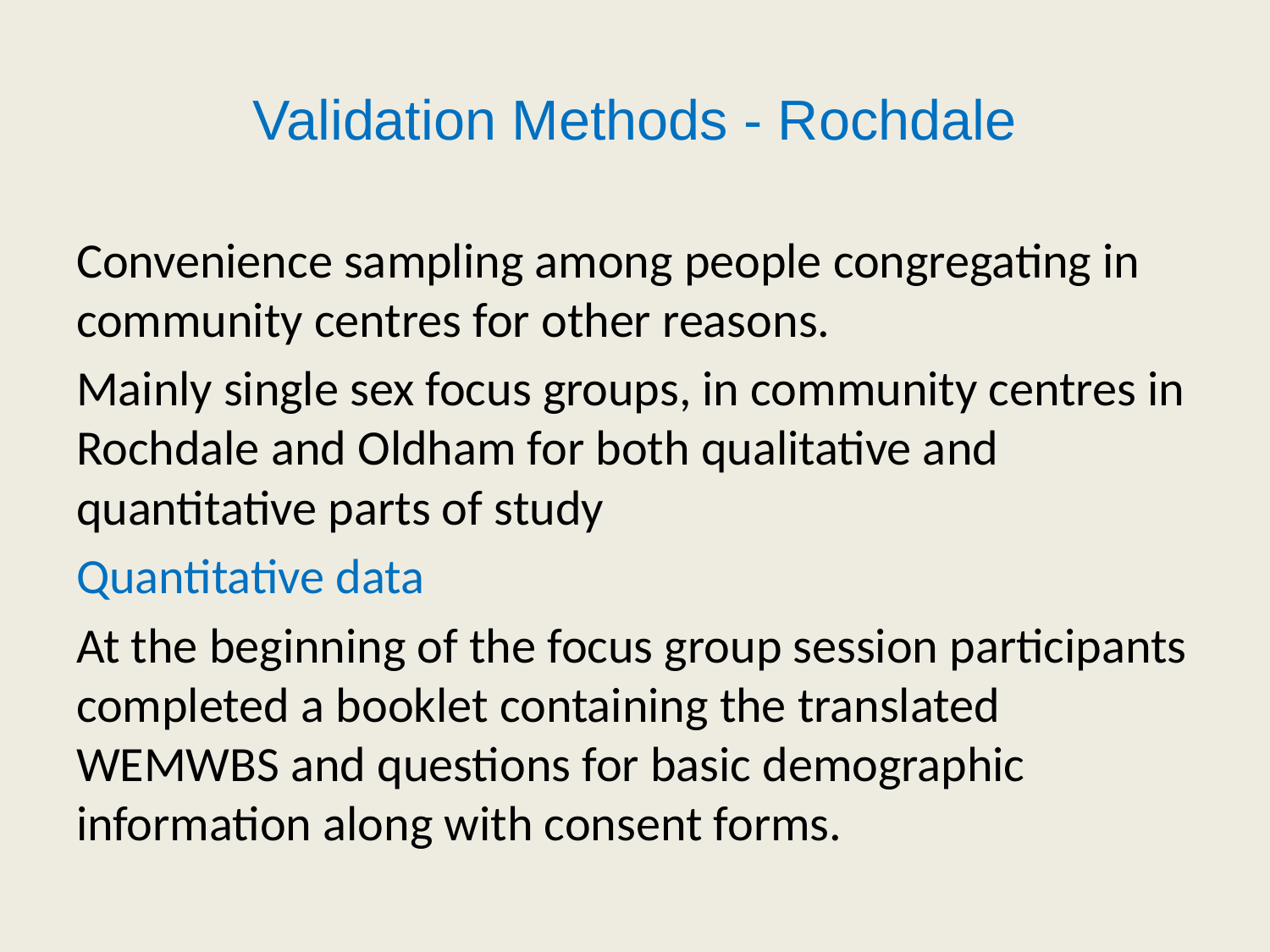

# Validation Methods - Rochdale
Convenience sampling among people congregating in community centres for other reasons.
Mainly single sex focus groups, in community centres in Rochdale and Oldham for both qualitative and quantitative parts of study
Quantitative data
At the beginning of the focus group session participants completed a booklet containing the translated WEMWBS and questions for basic demographic information along with consent forms.